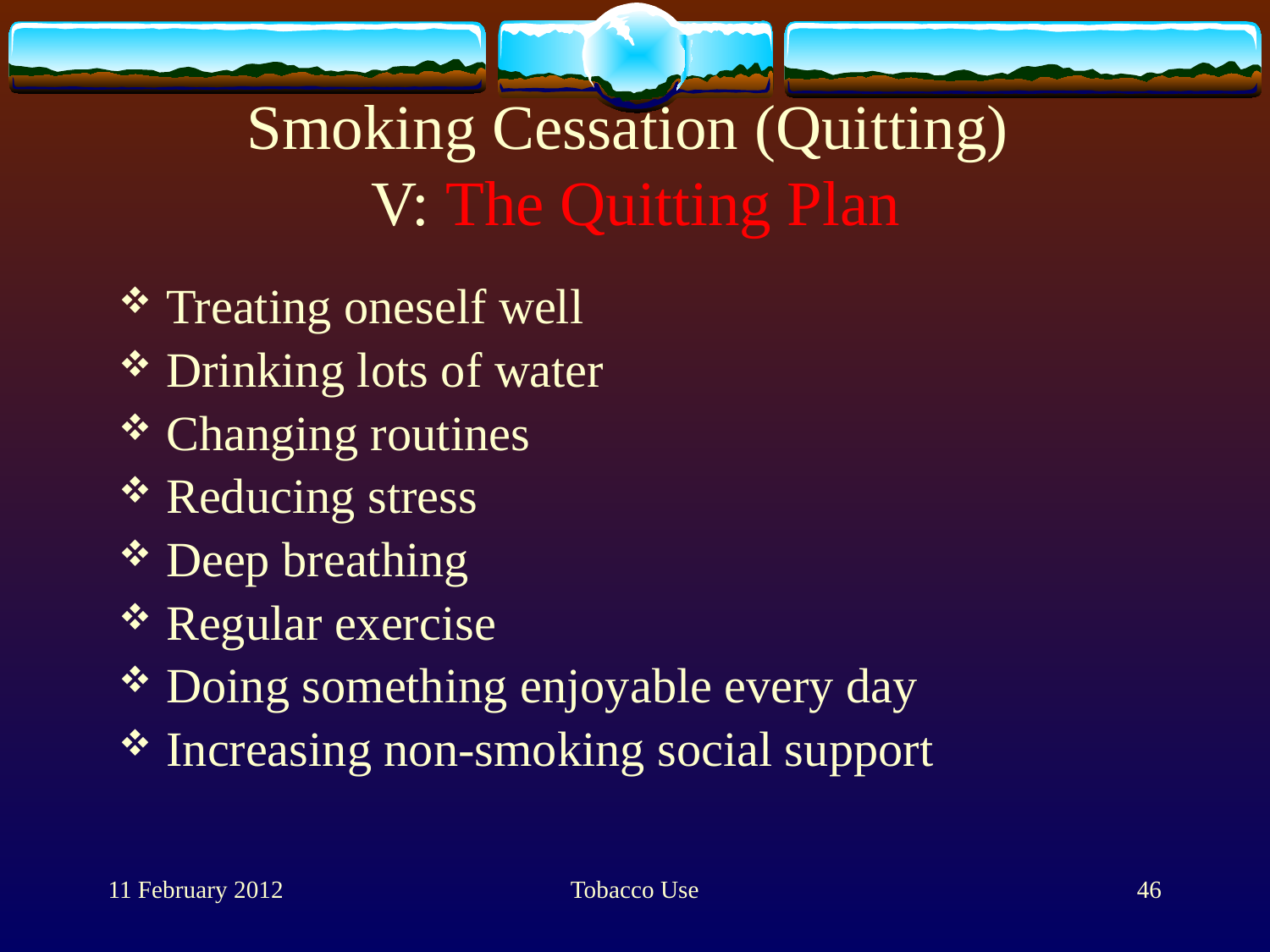

# Smoking Cessation (Quitting) V: The Quitting Plan
Treating oneself well
Drinking lots of water
Changing routines
Reducing stress
Deep breathing
Regular exercise
Doing something enjoyable every day
Increasing non-smoking social support

11 February 2012
Tobacco Use
46